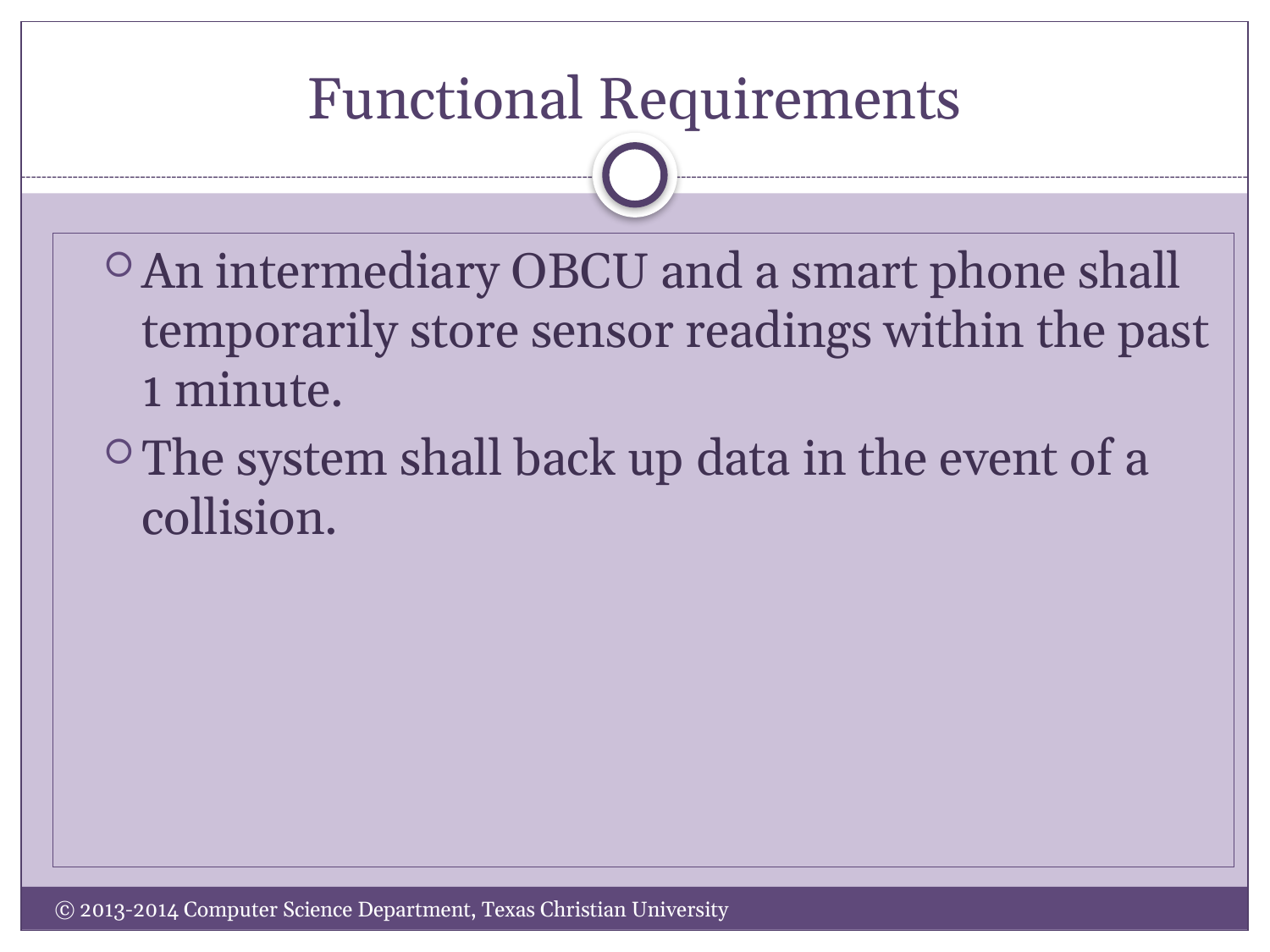

# Functional Requirements
An intermediary OBCU and a smart phone shall temporarily store sensor readings within the past 1 minute.
The system shall back up data in the event of a collision.
© 2013-2014 Computer Science Department, Texas Christian University